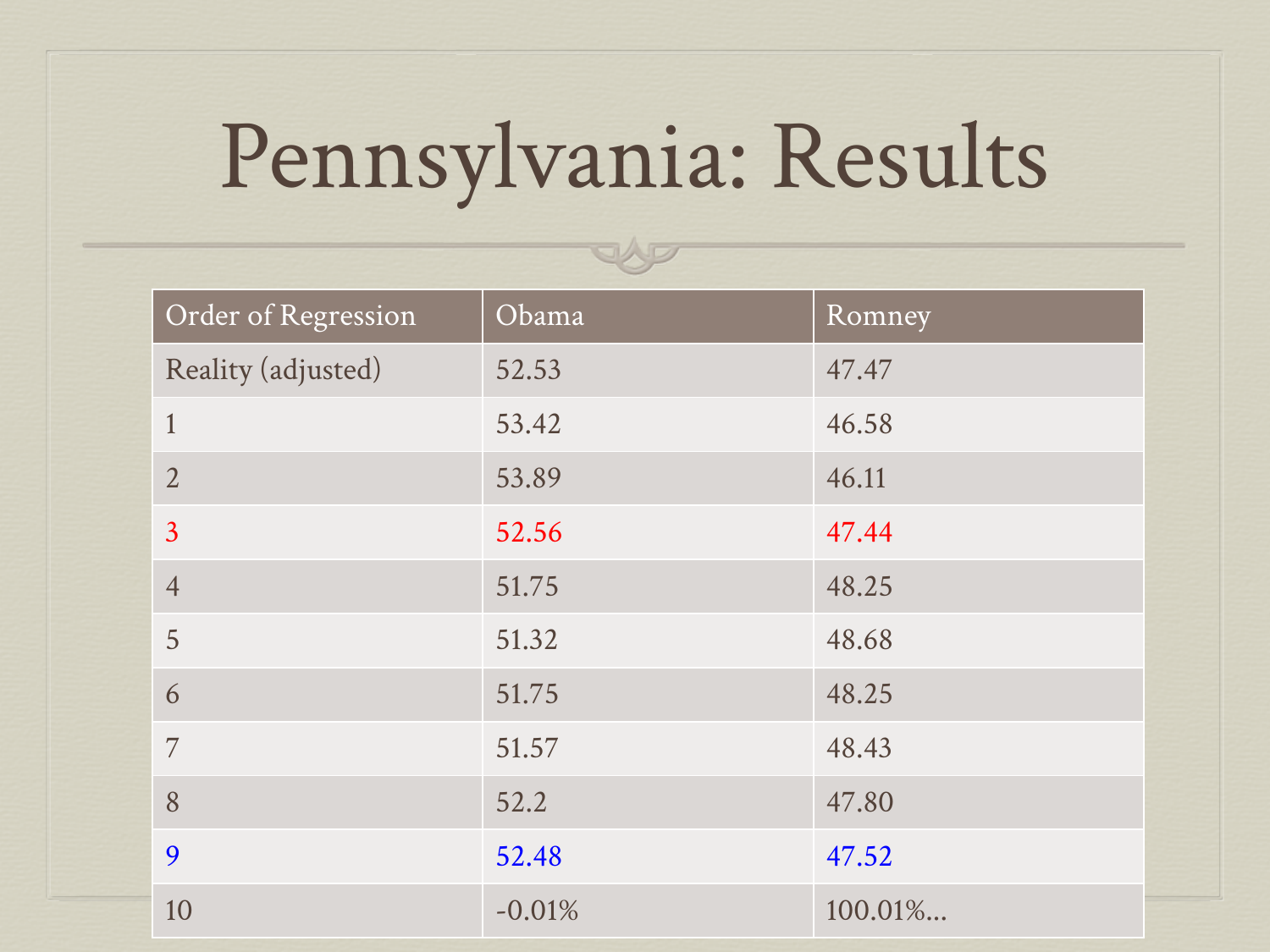

# Pennsylvania: Results
| Order of Regression | Obama | Romney |
| --- | --- | --- |
| Reality (adjusted) | 52.53 | 47.47 |
| 1 | 53.42 | 46.58 |
| 2 | 53.89 | 46.11 |
| 3 | 52.56 | 47.44 |
| 4 | 51.75 | 48.25 |
| 5 | 51.32 | 48.68 |
| 6 | 51.75 | 48.25 |
| 7 | 51.57 | 48.43 |
| 8 | 52.2 | 47.80 |
| 9 | 52.48 | 47.52 |
| 10 | -0.01% | 100.01%... |